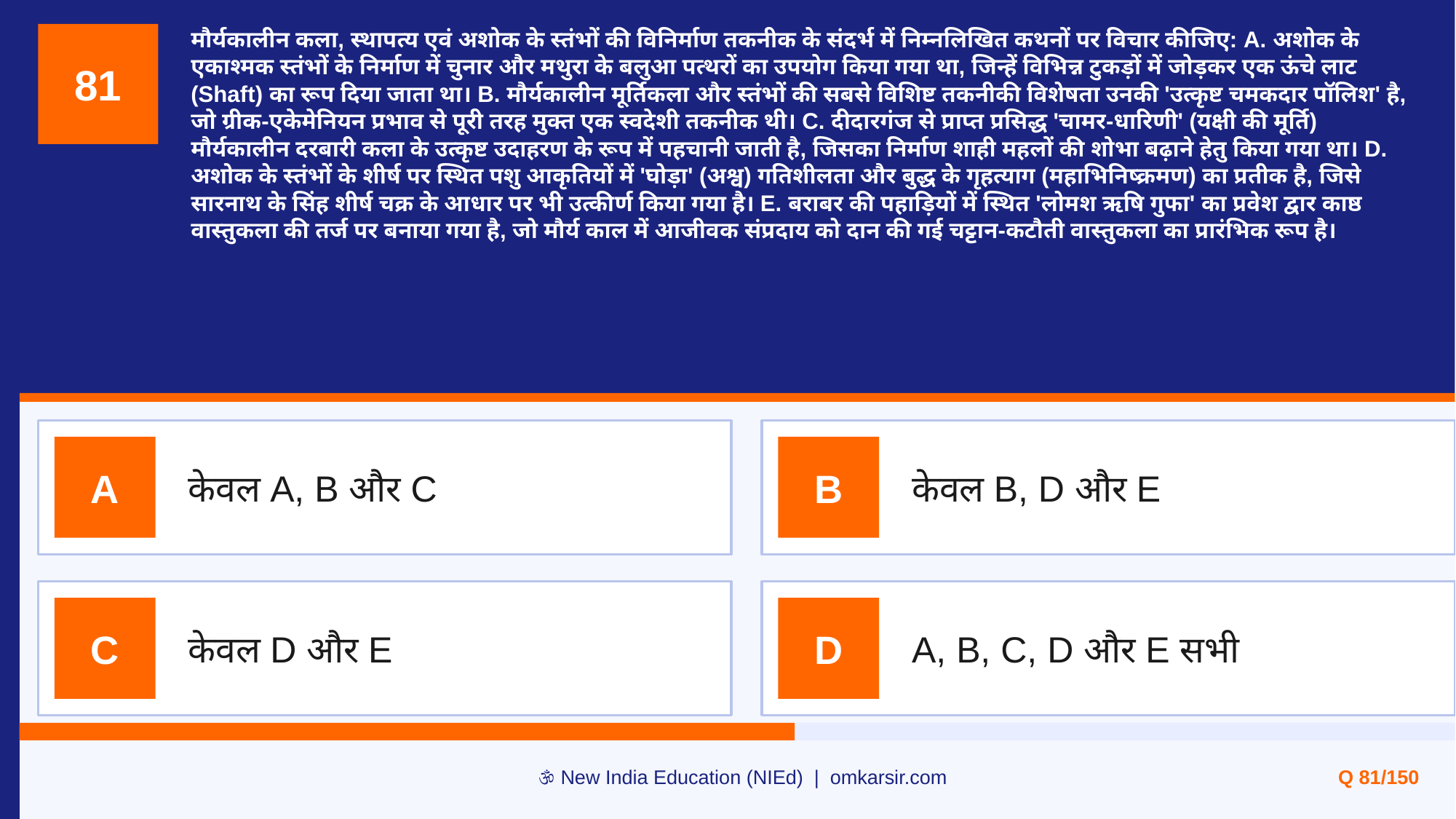

मौर्यकालीन कला, स्थापत्य एवं अशोक के स्तंभों की विनिर्माण तकनीक के संदर्भ में निम्नलिखित कथनों पर विचार कीजिए: A. अशोक के एकाश्मक स्तंभों के निर्माण में चुनार और मथुरा के बलुआ पत्थरों का उपयोग किया गया था, जिन्हें विभिन्न टुकड़ों में जोड़कर एक ऊंचे लाट (Shaft) का रूप दिया जाता था। B. मौर्यकालीन मूर्तिकला और स्तंभों की सबसे विशिष्ट तकनीकी विशेषता उनकी 'उत्कृष्ट चमकदार पॉलिश' है, जो ग्रीक-एकेमेनियन प्रभाव से पूरी तरह मुक्त एक स्वदेशी तकनीक थी। C. दीदारगंज से प्राप्त प्रसिद्ध 'चामर-धारिणी' (यक्षी की मूर्ति) मौर्यकालीन दरबारी कला के उत्कृष्ट उदाहरण के रूप में पहचानी जाती है, जिसका निर्माण शाही महलों की शोभा बढ़ाने हेतु किया गया था। D. अशोक के स्तंभों के शीर्ष पर स्थित पशु आकृतियों में 'घोड़ा' (अश्व) गतिशीलता और बुद्ध के गृहत्याग (महाभिनिष्क्रमण) का प्रतीक है, जिसे सारनाथ के सिंह शीर्ष चक्र के आधार पर भी उत्कीर्ण किया गया है। E. बराबर की पहाड़ियों में स्थित 'लोमश ऋषि गुफा' का प्रवेश द्वार काष्ठ वास्तुकला की तर्ज पर बनाया गया है, जो मौर्य काल में आजीवक संप्रदाय को दान की गई चट्टान-कटौती वास्तुकला का प्रारंभिक रूप है।
81

केवल A, B और C
केवल B, D और E
A
B

केवल D और E
A, B, C, D और E सभी
C
D

🕉️ New India Education (NIEd)  |  omkarsir.com
Q 81/150